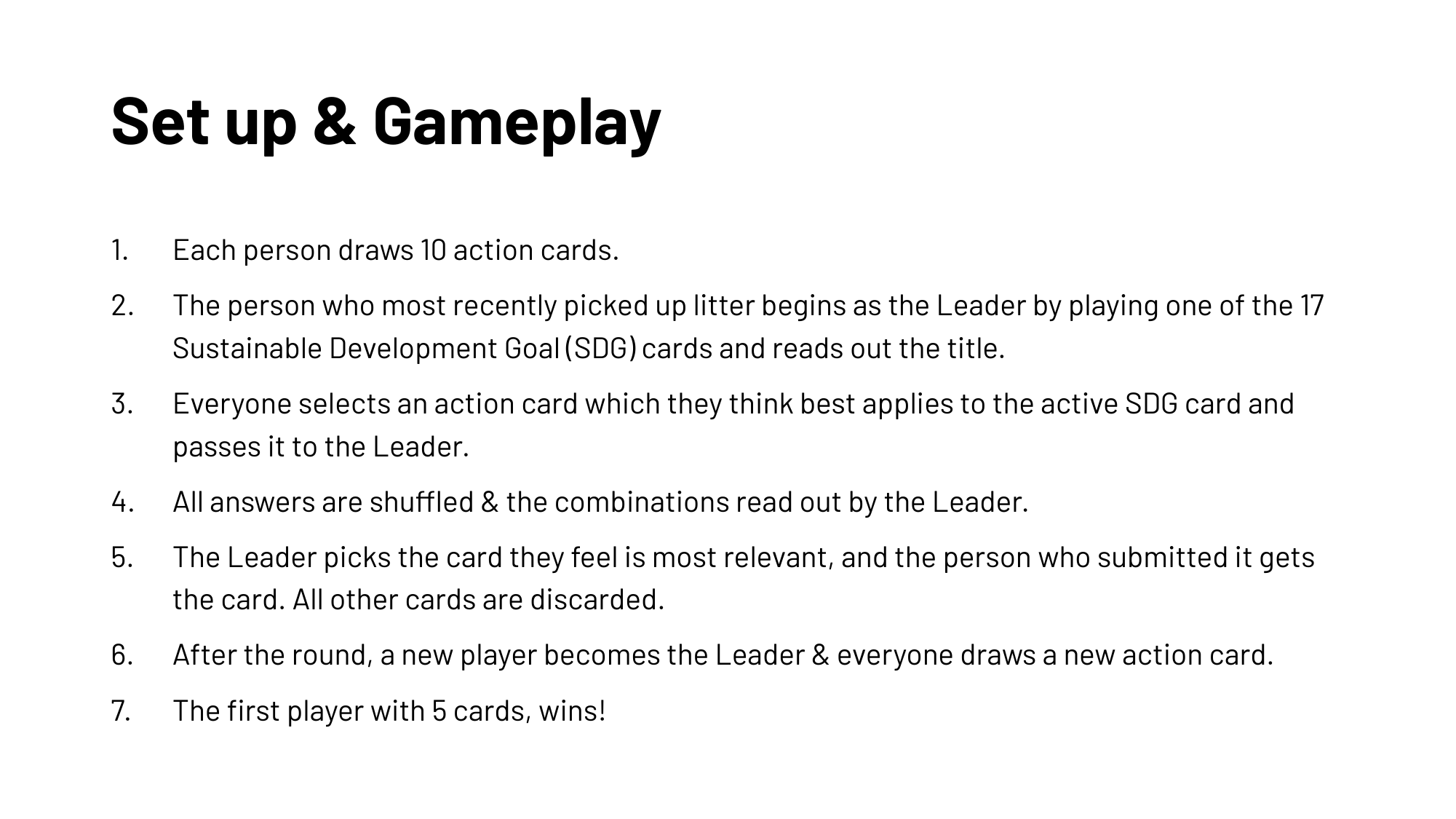

# Set up & Gameplay
Each person draws 10 action cards.
The person who most recently picked up litter begins as the Leader by playing one of the 17 Sustainable Development Goal (SDG) cards and reads out the title.
Everyone selects an action card which they think best applies to the active SDG card and passes it to the Leader.
All answers are shuffled & the combinations read out by the Leader.
The Leader picks the card they feel is most relevant, and the person who submitted it gets the card. All other cards are discarded.
After the round, a new player becomes the Leader & everyone draws a new action card.
The first player with 5 cards, wins!